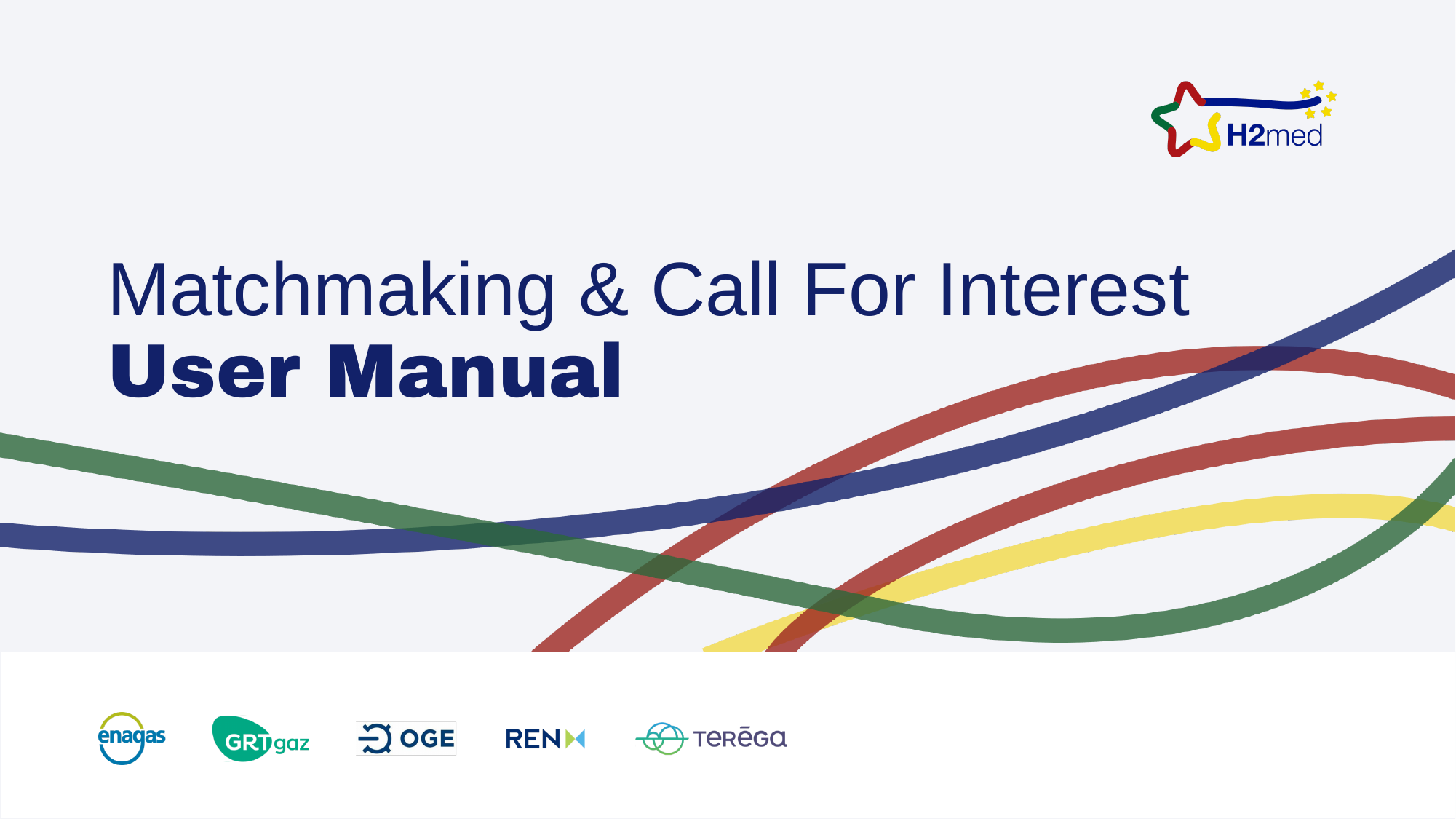

# Matchmaking & Call For Interest User Manual